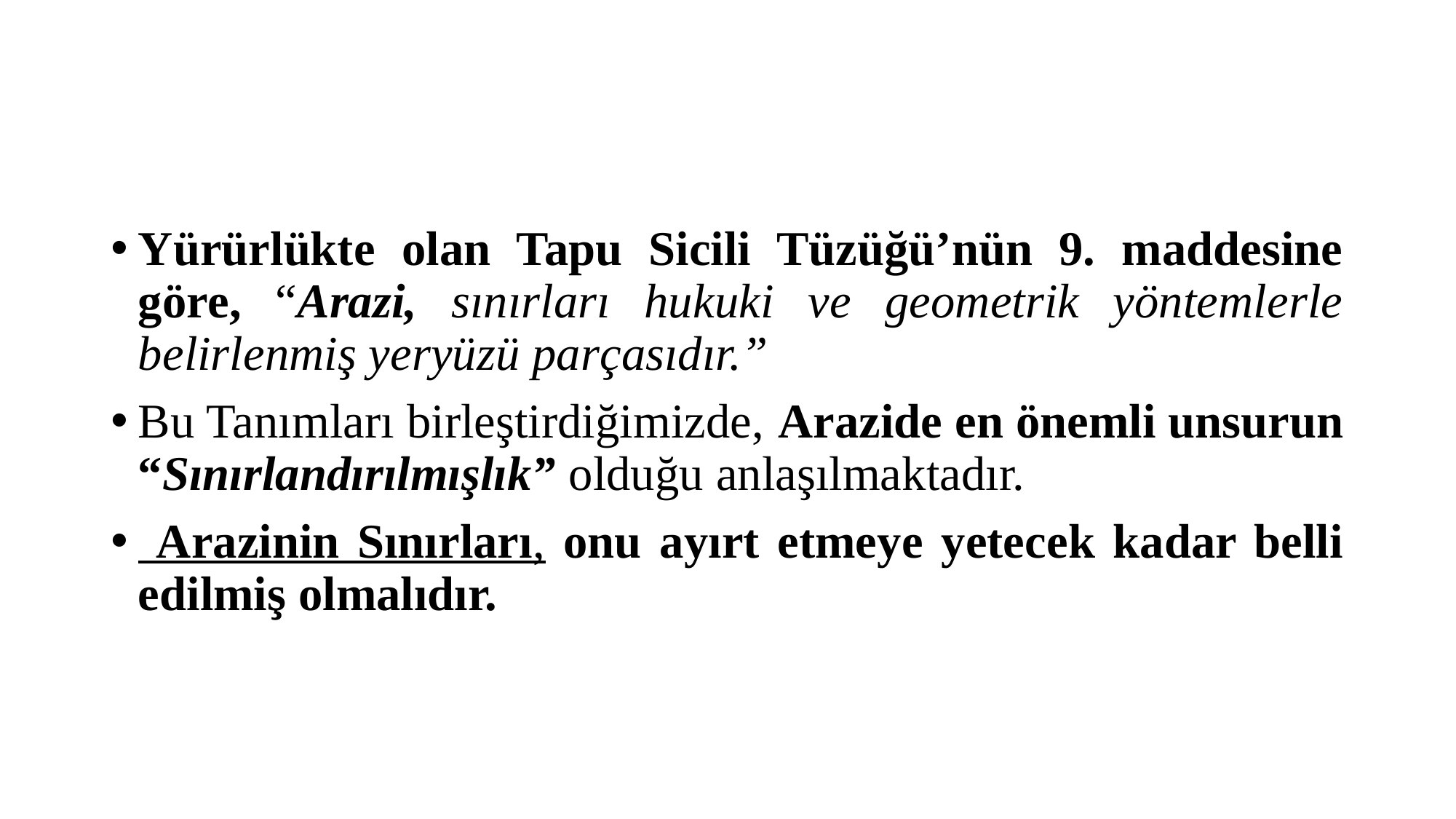

#
Yürürlükte olan Tapu Sicili Tüzüğü’nün 9. maddesine göre, “Arazi, sınırları hukuki ve geometrik yöntemlerle belirlenmiş yeryüzü parçasıdır.”
Bu Tanımları birleştirdiğimizde, Arazide en önemli unsurun “Sınırlandırılmışlık” olduğu anlaşılmaktadır.
 Arazinin Sınırları, onu ayırt etmeye yetecek kadar belli edilmiş olmalıdır.